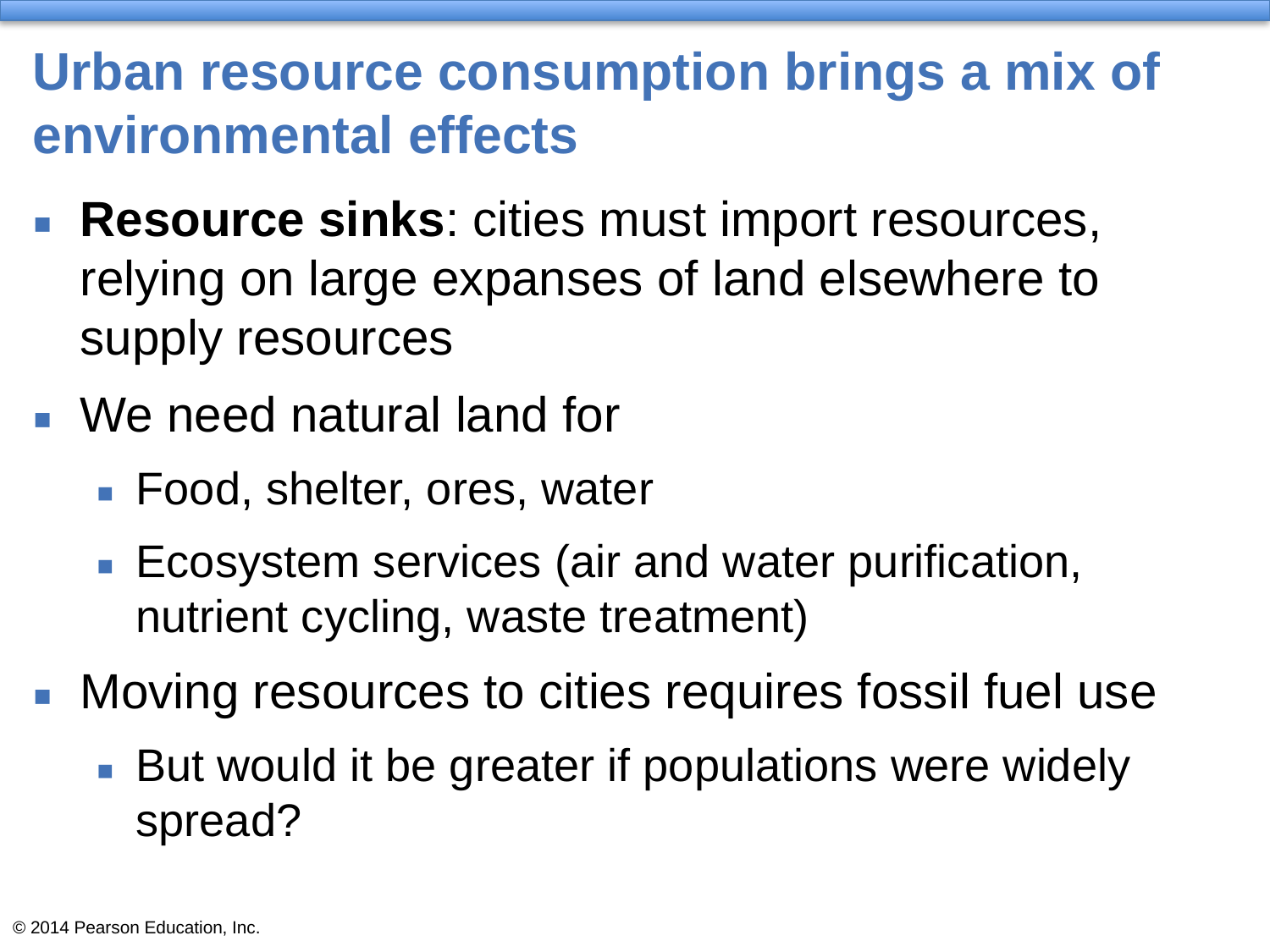

# Urban resource consumption brings a mix of environmental effects
Resource sinks: cities must import resources, relying on large expanses of land elsewhere to supply resources
We need natural land for
Food, shelter, ores, water
Ecosystem services (air and water purification, nutrient cycling, waste treatment)
Moving resources to cities requires fossil fuel use
But would it be greater if populations were widely spread?